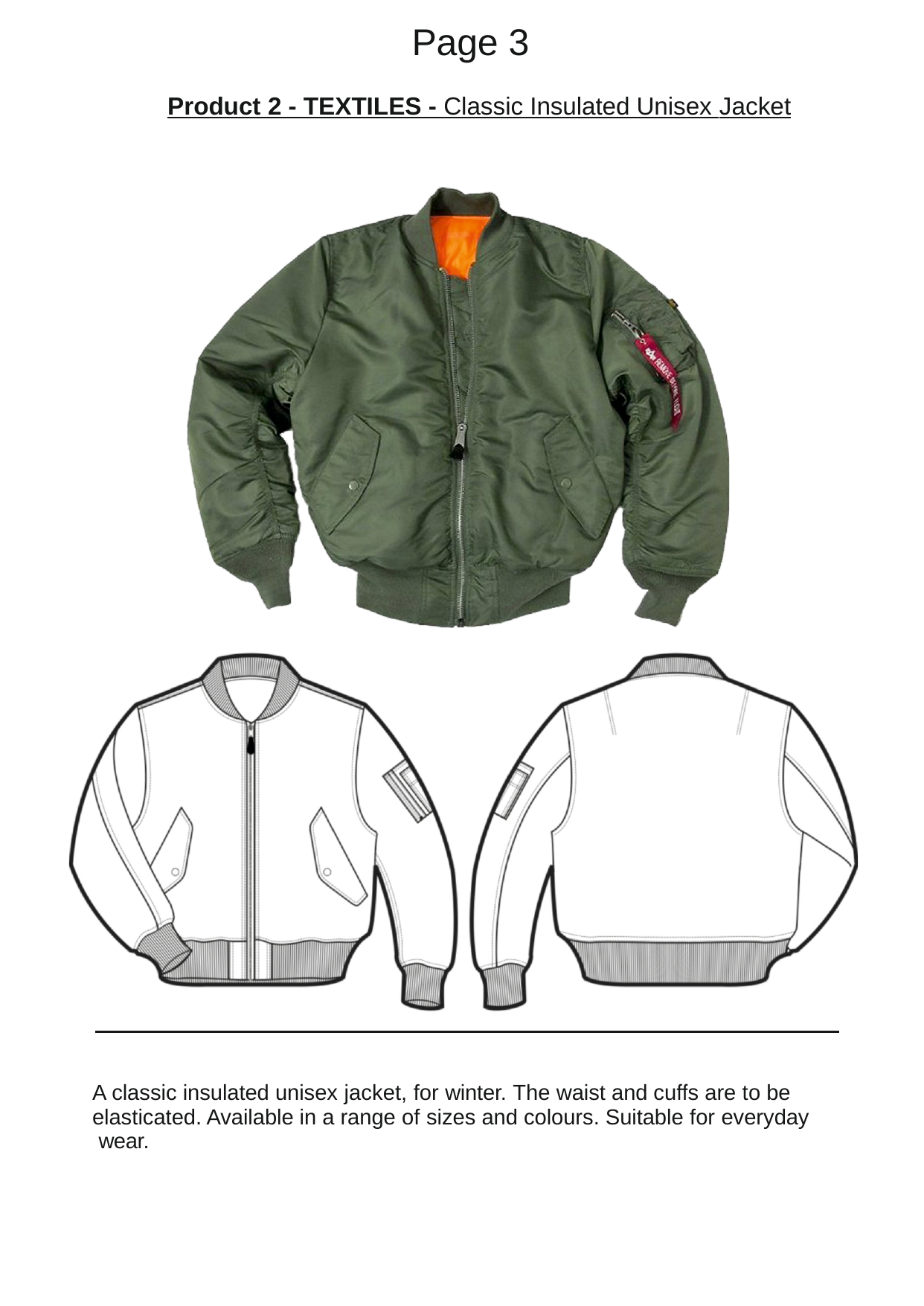

# Page 3
Product 2 - TEXTILES - Classic Insulated Unisex Jacket

A classic insulated unisex jacket, for winter. The waist and cuﬀs are to be  elasticated. Available in a range of sizes and colours. Suitable for everyday  wear.